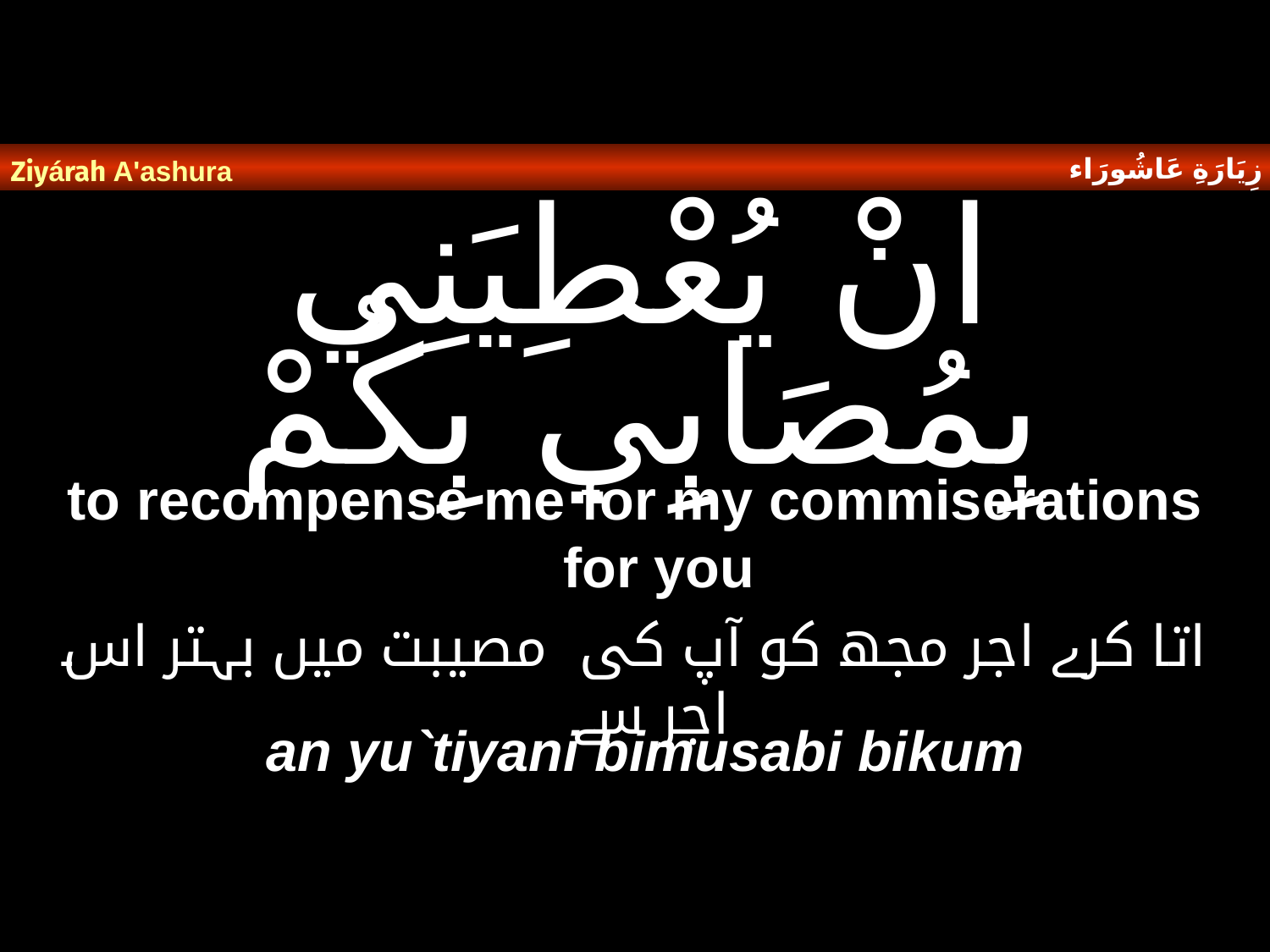

زِيَارَةِ عَاشُورَاء
Ziyárah A'ashura
# انْ يُعْطِيَنِي بِمُصَابِي بِكُمْ
to recompense me for my commiserations for you
اتا کرے اجر مجھ کو آپ کی  مصیبت میں بہتر اس اجر سے
an yu`tiyani bimusabi bikum